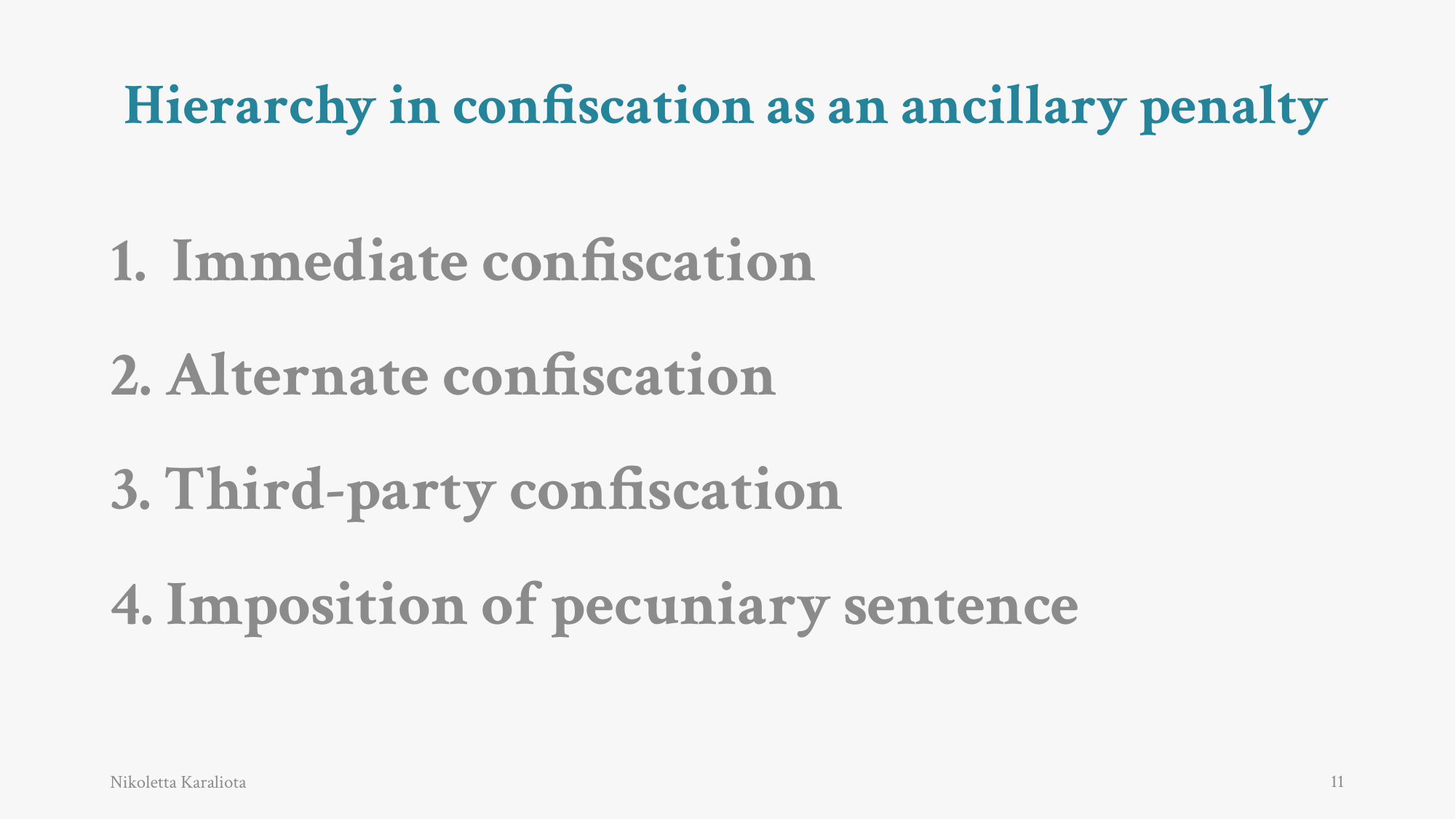

# Hierarchy in confiscation as an ancillary penalty
1.  Immediate confiscation
2. Alternate confiscation
3. Third-party confiscation
4. Imposition of pecuniary sentence
Nikoletta Karaliota
11